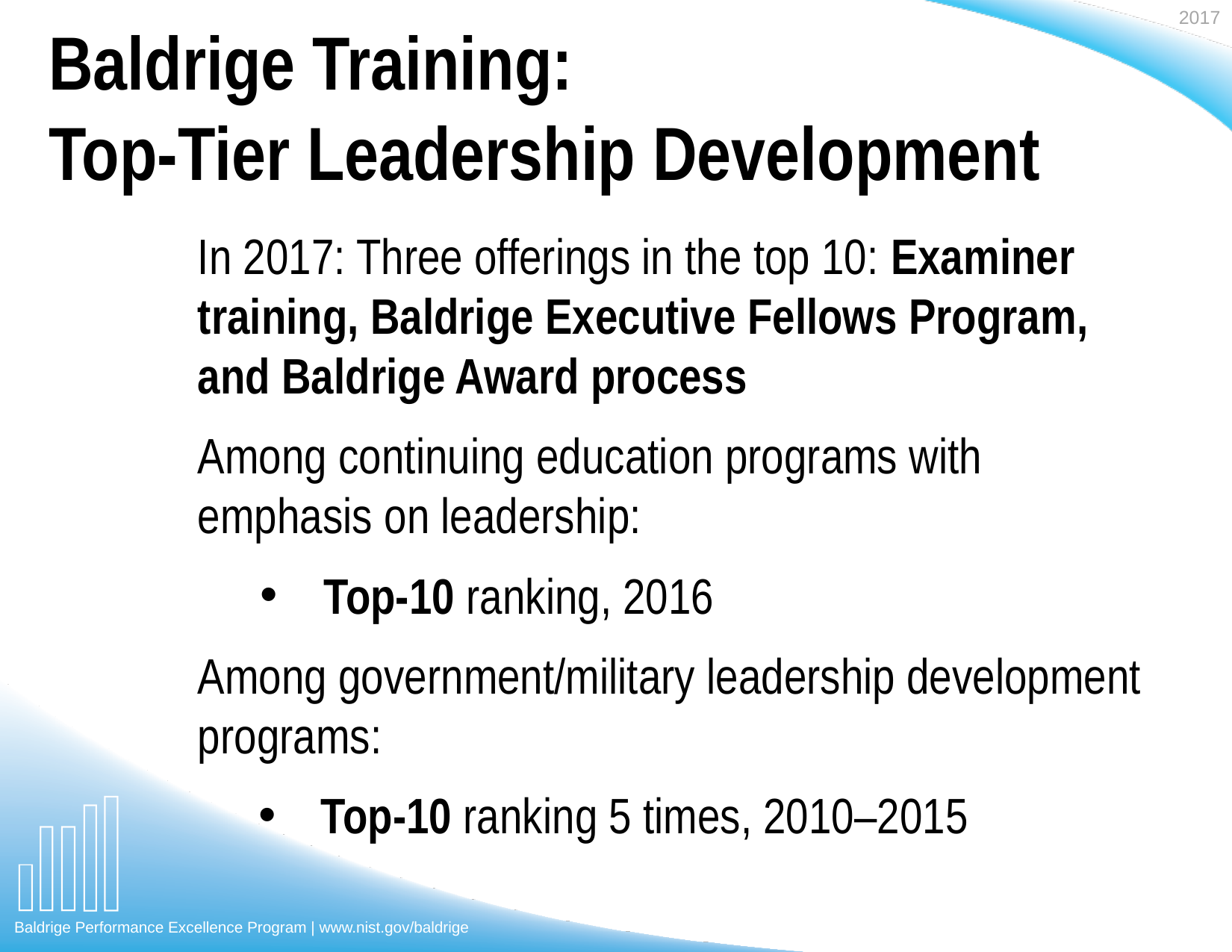

# Baldrige Training: Top-Tier Leadership Development
In 2017: Three offerings in the top 10: Examiner training, Baldrige Executive Fellows Program, and Baldrige Award process
Among continuing education programs with emphasis on leadership:
Top-10 ranking, 2016
Among government/military leadership development programs:
Top-10 ranking 5 times, 2010–2015

—Leadership Excellence magazine